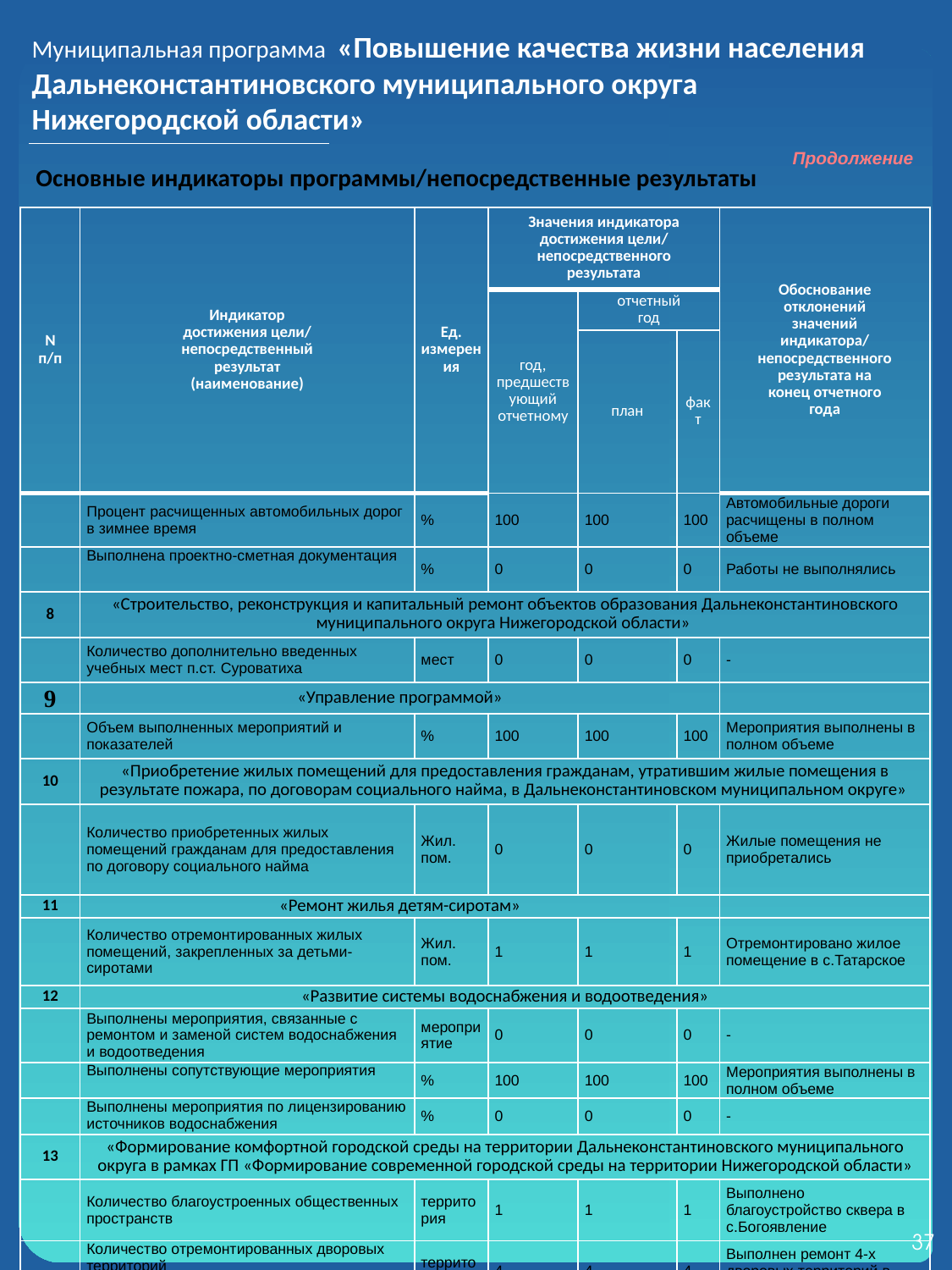

Муниципальная программа  «Повышение качества жизни населения Дальнеконстантиновского муниципального округа Нижегородской области»

Продолжение

Основные индикаторы программы/непосредственные результаты
| N п/п | Индикатор достижения цели/ непосредственный результат (наименование) | Ед. измерения | Значения индикатора достижения цели/ непосредственного результата |  |  | Обоснование отклонений значений индикатора/ непосредственного результата на конец отчетного года |
| --- | --- | --- | --- | --- | --- | --- |
|  |  |  | год, предшествующий отчетному | отчетный год |  |  |
|  |  |  |  | план | факт |  |
|  | Процент расчищенных автомобильных дорог в зимнее время | % | 100 | 100 | 100 | Автомобильные дороги расчищены в полном объеме |
|  | Выполнена проектно-сметная документация | % | 0 | 0 | 0 | Работы не выполнялись |
| 8 | «Строительство, реконструкция и капитальный ремонт объектов образования Дальнеконстантиновского муниципального округа Нижегородской области» |  |  |  |  |  |
|  | Количество дополнительно введенных учебных мест п.ст. Суроватиха | мест | 0 | 0 | 0 | - |
| 9 | «Управление программой» |  |  |  |  |  |
|  | Объем выполненных мероприятий и показателей | % | 100 | 100 | 100 | Мероприятия выполнены в полном объеме |
| 10 | «Приобретение жилых помещений для предоставления гражданам, утратившим жилые помещения в результате пожара, по договорам социального найма, в Дальнеконстантиновском муниципальном округе» |  |  |  |  |  |
|  | Количество приобретенных жилых помещений гражданам для предоставления по договору социального найма | Жил. пом. | 0 | 0 | 0 | Жилые помещения не приобретались |
| 11 | «Ремонт жилья детям-сиротам» |  |  |  |  |  |
|  | Количество отремонтированных жилых помещений, закрепленных за детьми-сиротами | Жил. пом. | 1 | 1 | 1 | Отремонтировано жилое помещение в с.Татарское |
| 12 | «Развитие системы водоснабжения и водоотведения» |  |  |  |  |  |
|  | Выполнены мероприятия, связанные с ремонтом и заменой систем водоснабжения и водоотведения | мероприятие | 0 | 0 | 0 | - |
|  | Выполнены сопутствующие мероприятия | % | 100 | 100 | 100 | Мероприятия выполнены в полном объеме |
|  | Выполнены мероприятия по лицензированию источников водоснабжения | % | 0 | 0 | 0 | - |
| 13 | «Формирование комфортной городской среды на территории Дальнеконстантиновского муниципального округа в рамках ГП «Формирование современной городской среды на территории Нижегородской области» |  |  |  |  |  |
|  | Количество благоустроенных общественных пространств | территория | 1 | 1 | 1 | Выполнено благоустройство сквера в с.Богоявление |
|  | Количество отремонтированных дворовых территорий | территория | 4 | 4 | 4 | Выполнен ремонт 4-х дворовых территорий в р.п.Д-Константиново |
|  | Количество общественных территорий, в отношении которых выполнены мероприятия по содержанию | Ед. | 6 | 0 | 0 | Денежные средства не выделены |
37